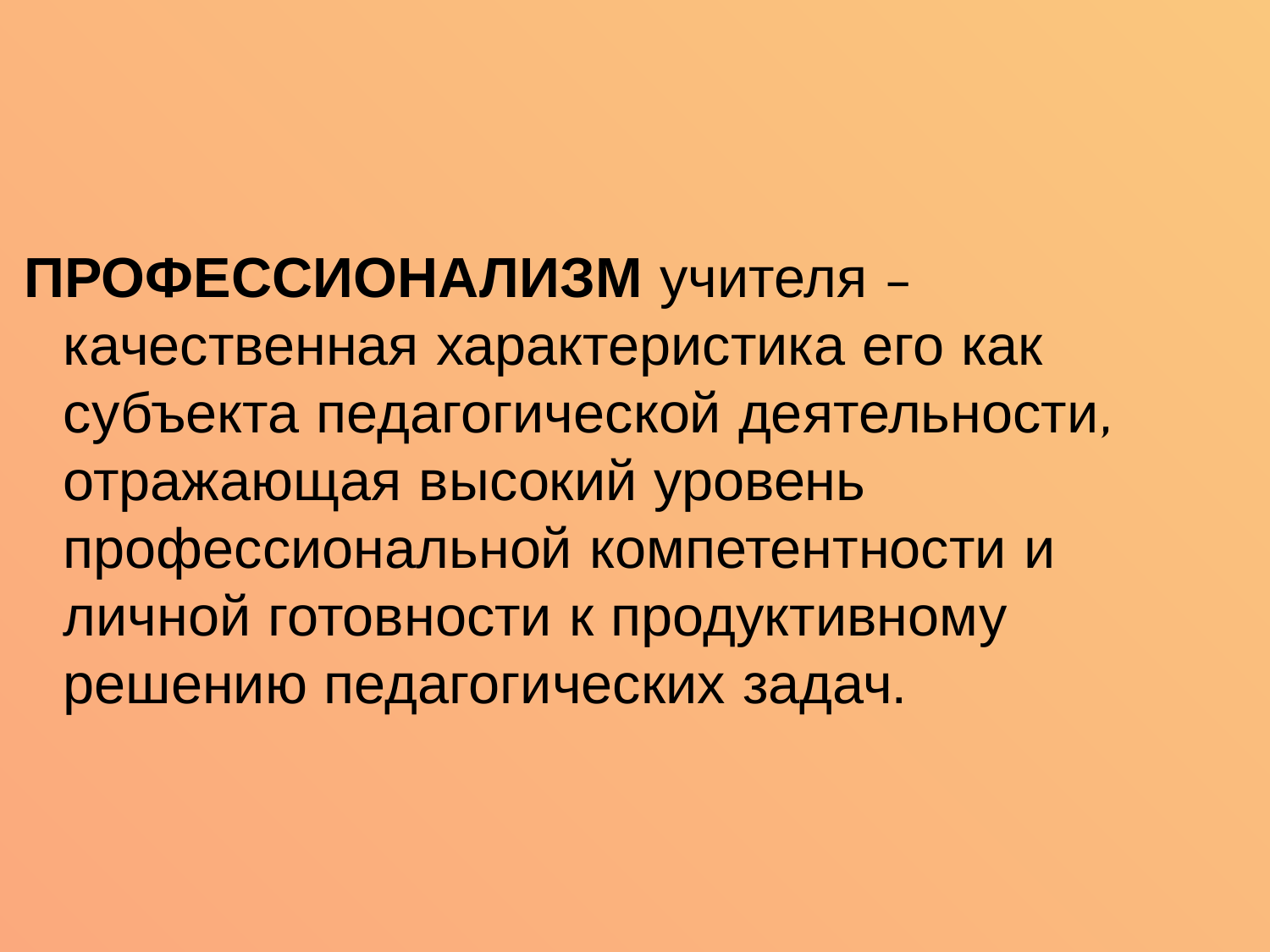

ПРОФЕССИОНАЛИЗМ учителя – качественная характеристика его как субъекта педагогической деятельности, отражающая высокий уровень профессиональной компетентности и личной готовности к продуктивному решению педагогических задач.